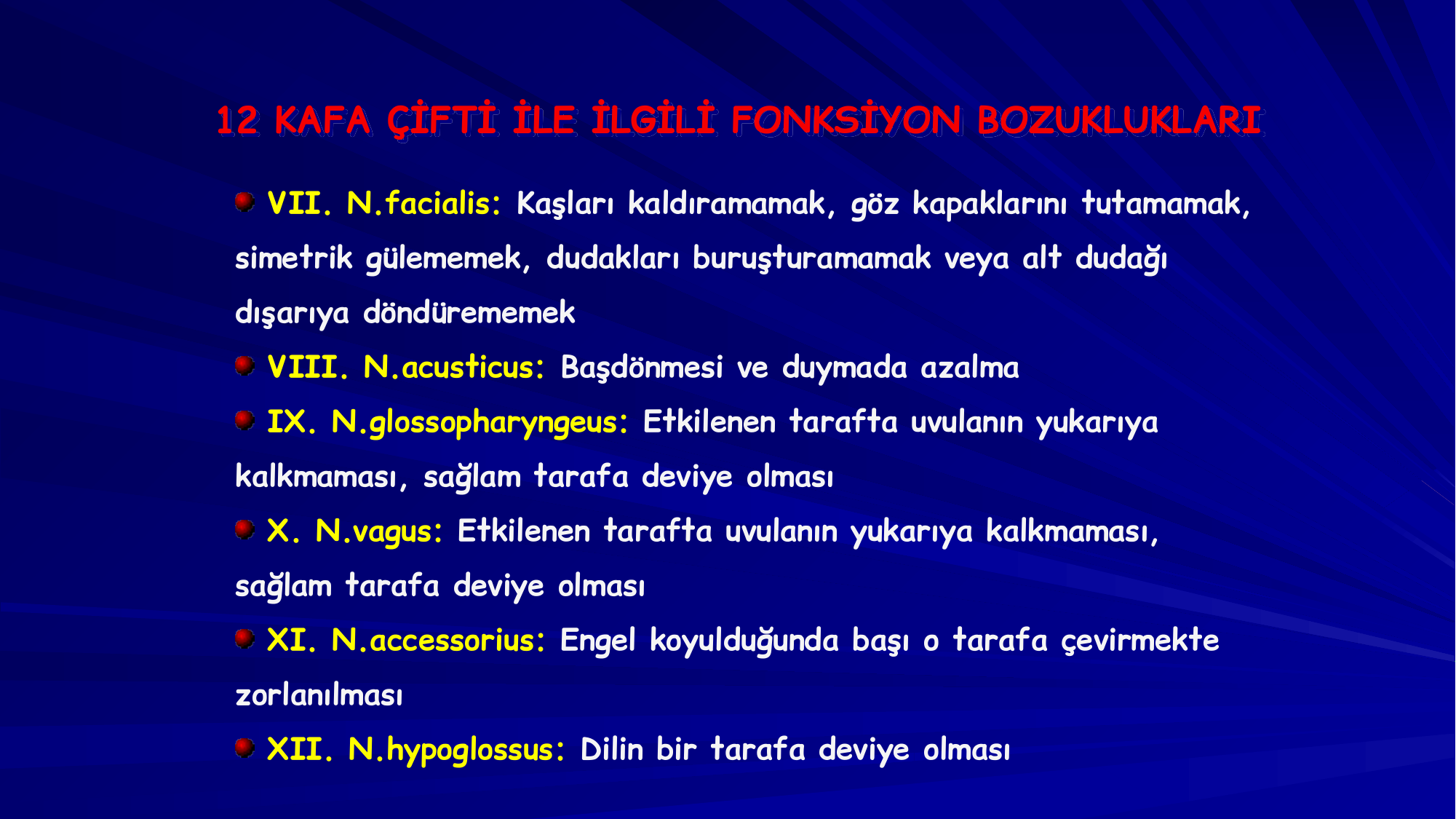

12 KAFA ÇİFTİ İLE İLGİLİ FONKSİYON BOZUKLUKLARI
 VII. N.facialis: Kaşları kaldıramamak, göz kapaklarını tutamamak, simetrik gülememek, dudakları buruşturamamak veya alt dudağı dışarıya döndürememek
 VIII. N.acusticus: Başdönmesi ve duymada azalma
 IX. N.glossopharyngeus: Etkilenen tarafta uvulanın yukarıya kalkmaması, sağlam tarafa deviye olması
 X. N.vagus: Etkilenen tarafta uvulanın yukarıya kalkmaması, sağlam tarafa deviye olması
 XI. N.accessorius: Engel koyulduğunda başı o tarafa çevirmekte zorlanılması
 XII. N.hypoglossus: Dilin bir tarafa deviye olması